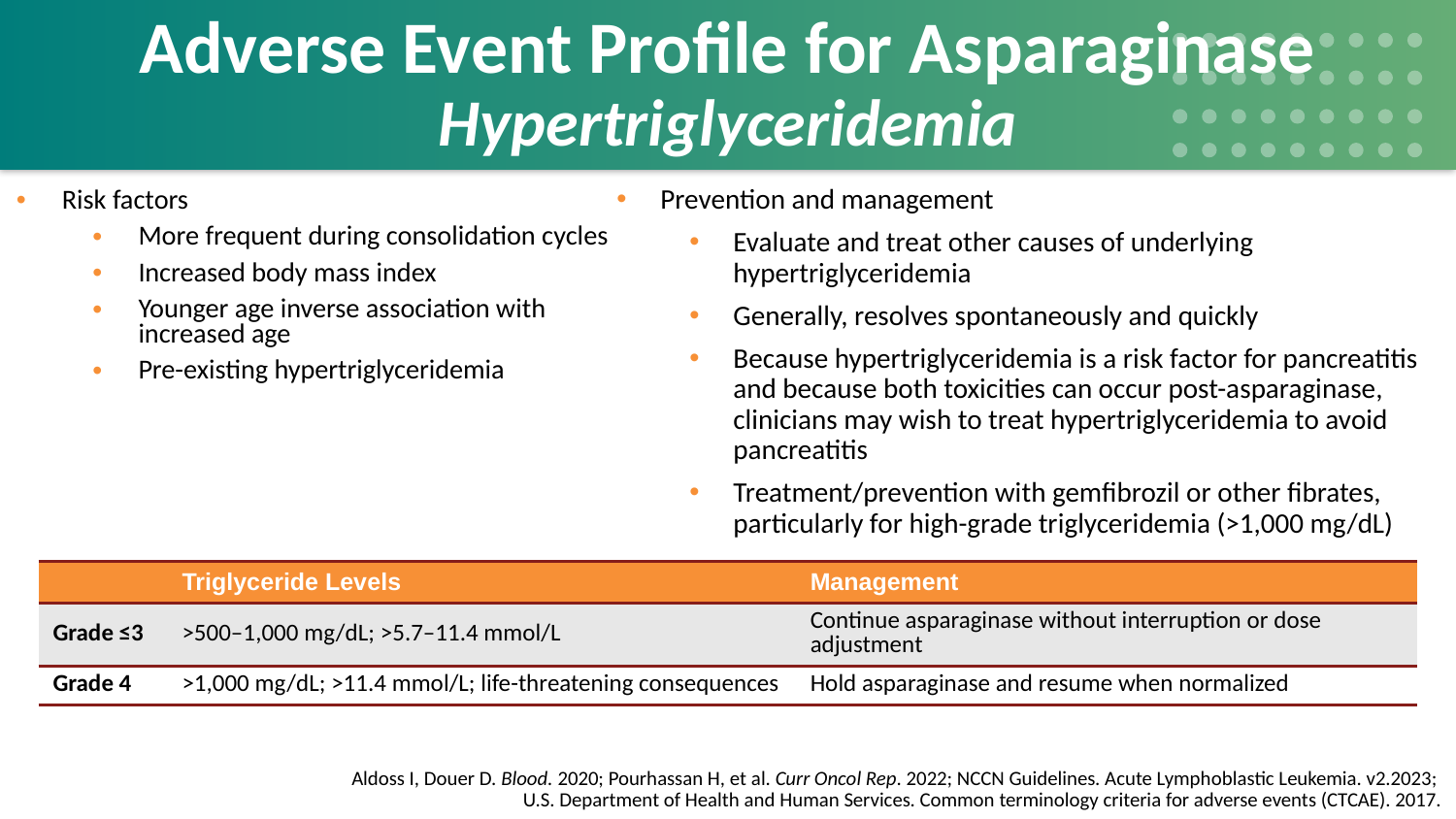

# Adverse Event Profile for Asparaginase Hypertriglyceridemia
Prevention and management
Evaluate and treat other causes of underlying hypertriglyceridemia
Generally, resolves spontaneously and quickly
Because hypertriglyceridemia is a risk factor for pancreatitis and because both toxicities can occur post-asparaginase, clinicians may wish to treat hypertriglyceridemia to avoid pancreatitis
Treatment/prevention with gemfibrozil or other fibrates, particularly for high-grade triglyceridemia (>1,000 mg/dL)
Risk factors
More frequent during consolidation cycles
Increased body mass index
Younger age inverse association with increased age
Pre-existing hypertriglyceridemia

|  | Triglyceride Levels | Management |
| --- | --- | --- |
| Grade ≤3 | >500–1,000 mg/dL; >5.7–11.4 mmol/L | Continue asparaginase without interruption or dose adjustment |
| Grade 4 | >1,000 mg/dL; >11.4 mmol/L; life-threatening consequences | Hold asparaginase and resume when normalized |
Aldoss I, Douer D. Blood. 2020; Pourhassan H, et al. Curr Oncol Rep. 2022; NCCN Guidelines. Acute Lymphoblastic Leukemia. v2.2023;
U.S. Department of Health and Human Services. Common terminology criteria for adverse events (CTCAE). 2017.